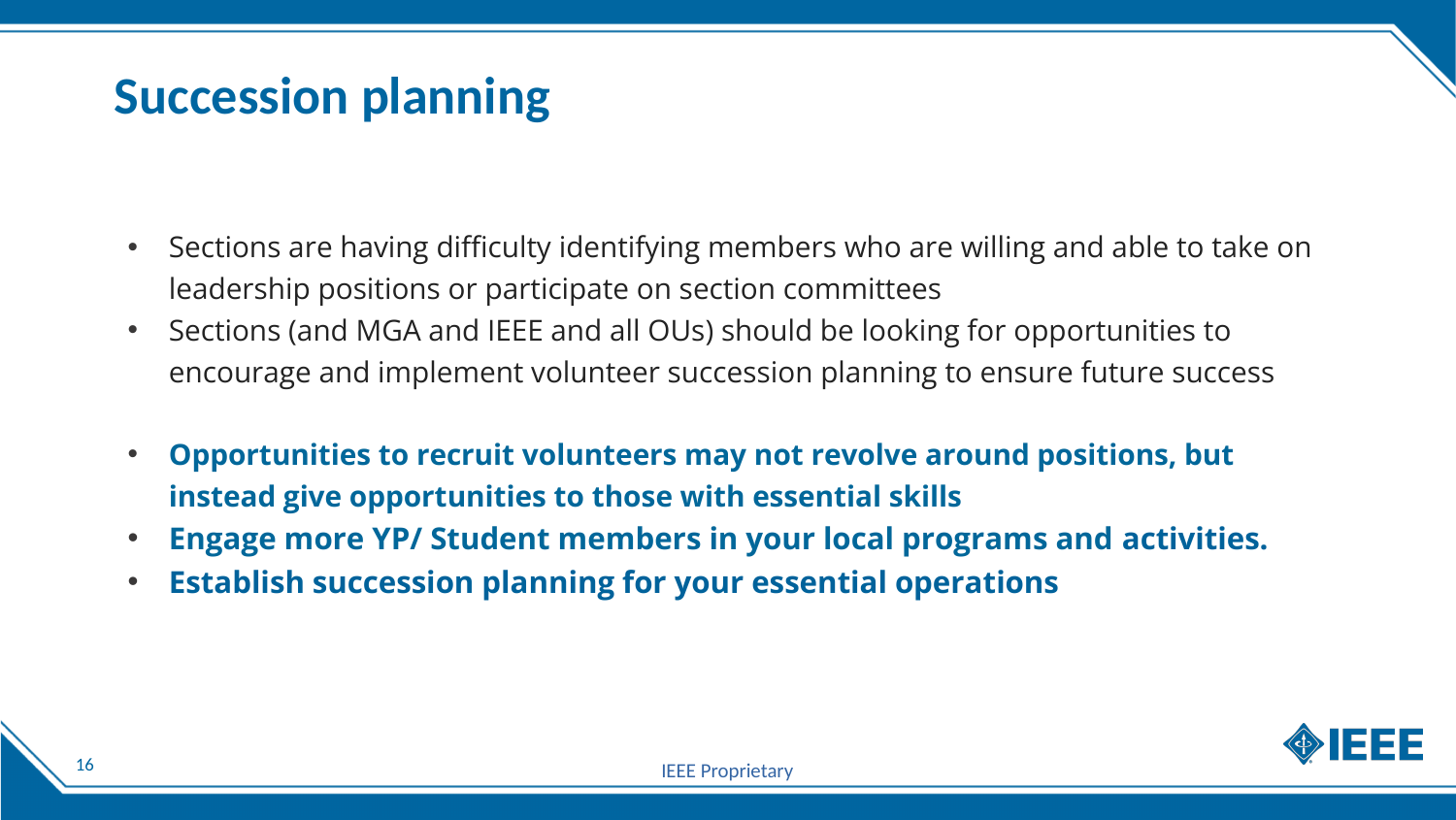

Succession planning
Sections are having difficulty identifying members who are willing and able to take on leadership positions or participate on section committees
Sections (and MGA and IEEE and all OUs) should be looking for opportunities to encourage and implement volunteer succession planning to ensure future success

Opportunities to recruit volunteers may not revolve around positions, but instead give opportunities to those with essential skills
Engage more YP/ Student members in your local programs and activities.
Establish succession planning for your essential operations